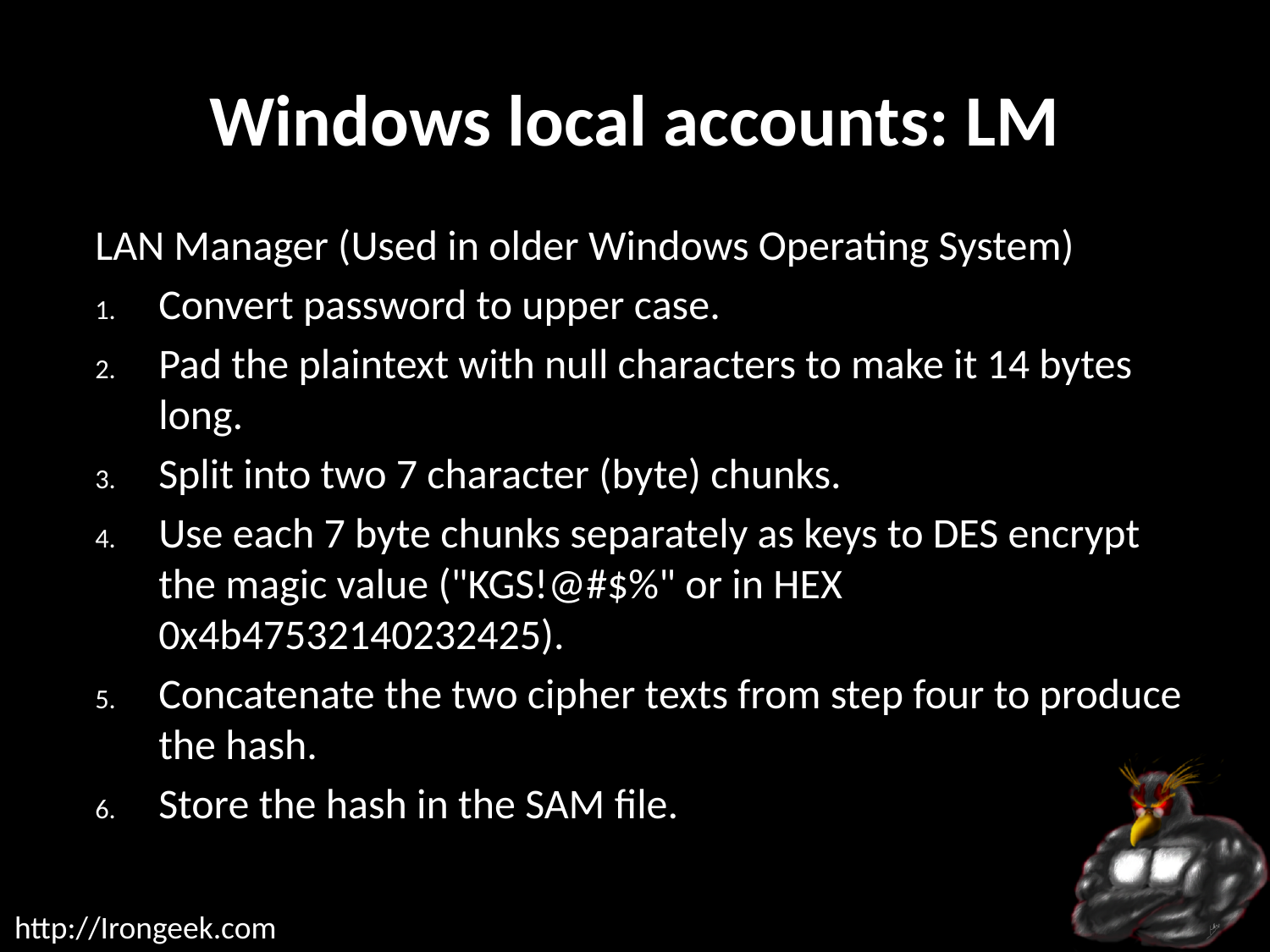

# Windows local accounts: LM
LAN Manager (Used in older Windows Operating System)
Convert password to upper case.
Pad the plaintext with null characters to make it 14 bytes long.
Split into two 7 character (byte) chunks.
Use each 7 byte chunks separately as keys to DES encrypt the magic value ("KGS!@#$%" or in HEX 0x4b47532140232425).
Concatenate the two cipher texts from step four to produce the hash.
Store the hash in the SAM file.